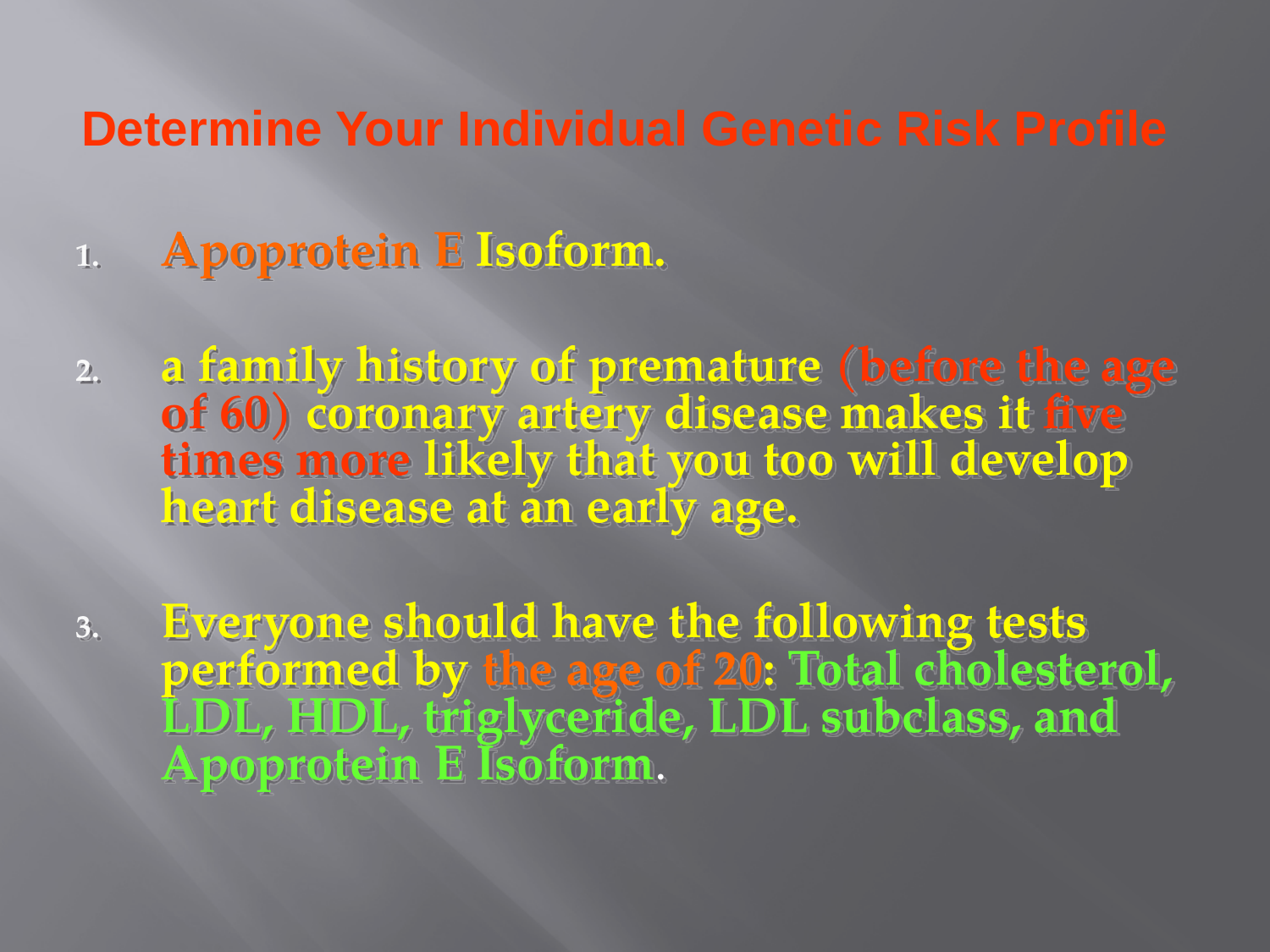

# Determine Your Individual Genetic Risk Profile
Apoprotein E Isoform.

a family history of premature (before the age of 60) coronary artery disease makes it five times more likely that you too will develop heart disease at an early age.

Everyone should have the following tests performed by the age of 20: Total cholesterol, LDL, HDL, triglyceride, LDL subclass, and Apoprotein E Isoform.